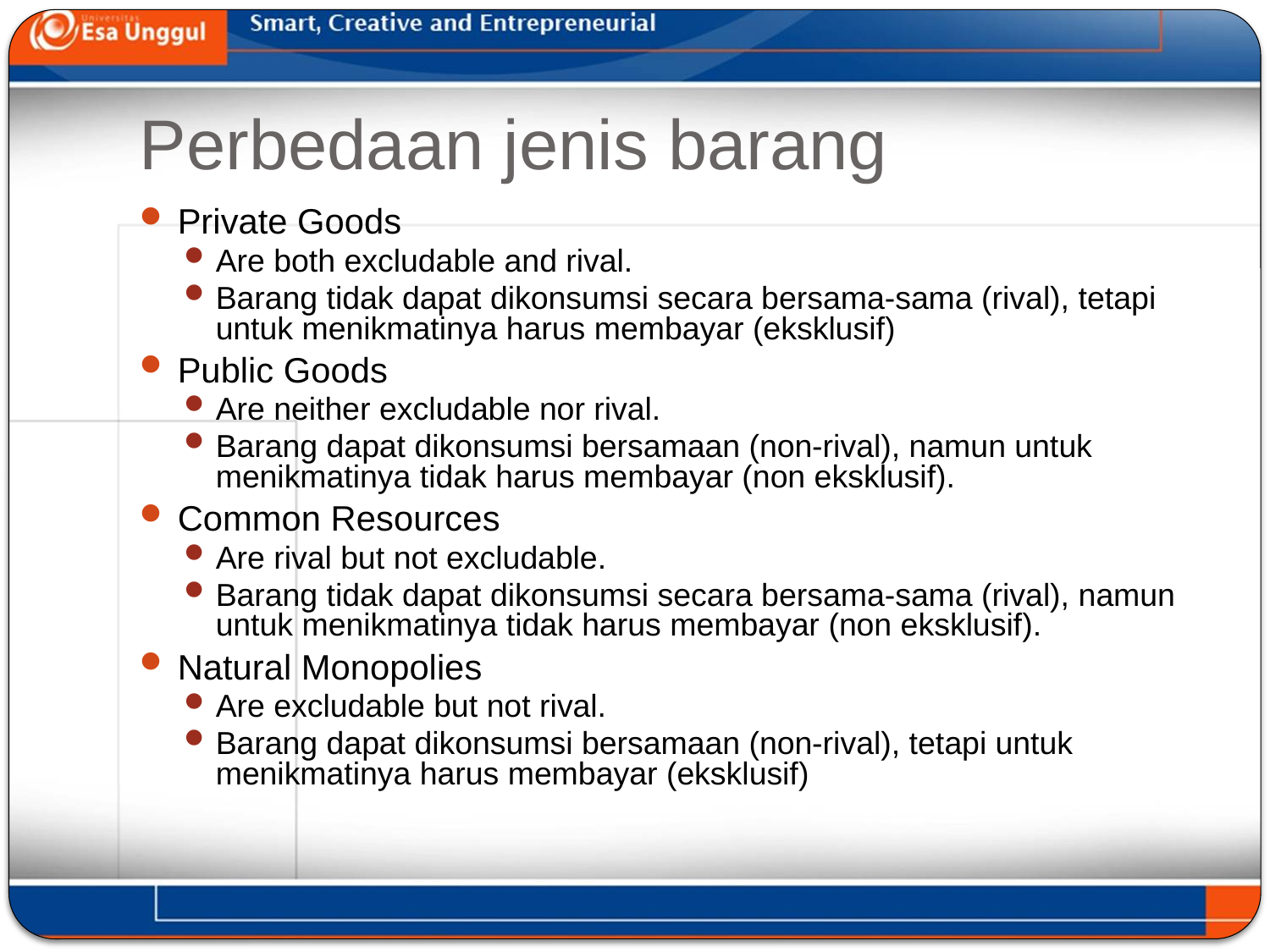

# Perbedaan jenis barang
Private Goods
Are both excludable and rival.
Barang tidak dapat dikonsumsi secara bersama-sama (rival), tetapi untuk menikmatinya harus membayar (eksklusif)
Public Goods
Are neither excludable nor rival.
Barang dapat dikonsumsi bersamaan (non-rival), namun untuk menikmatinya tidak harus membayar (non eksklusif).
Common Resources
Are rival but not excludable.
Barang tidak dapat dikonsumsi secara bersama-sama (rival), namun untuk menikmatinya tidak harus membayar (non eksklusif).
Natural Monopolies
Are excludable but not rival.
Barang dapat dikonsumsi bersamaan (non-rival), tetapi untuk menikmatinya harus membayar (eksklusif)